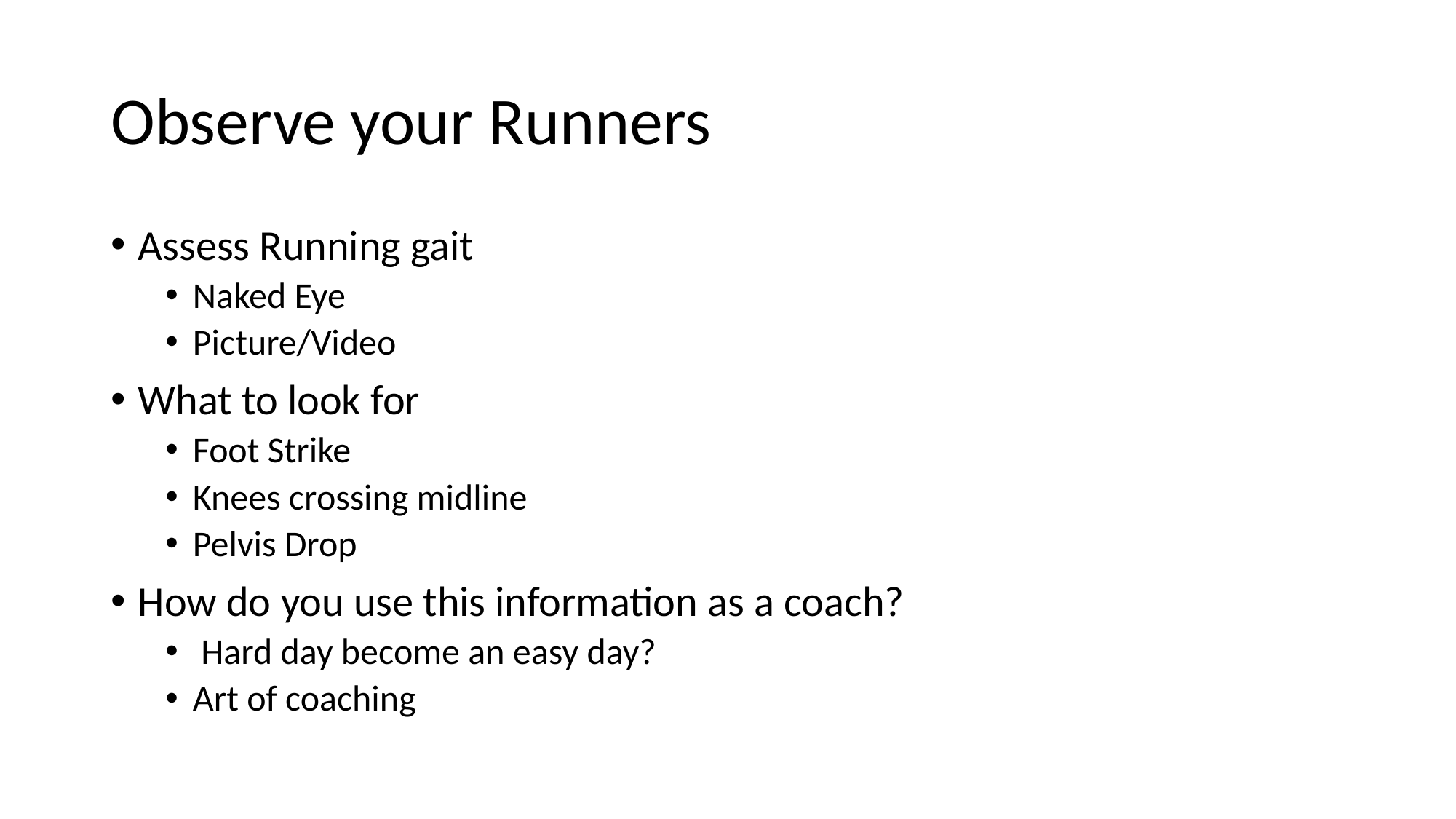

# Observe your Runners
Assess Running gait
Naked Eye
Picture/Video
What to look for
Foot Strike
Knees crossing midline
Pelvis Drop
How do you use this information as a coach?
 Hard day become an easy day?
Art of coaching